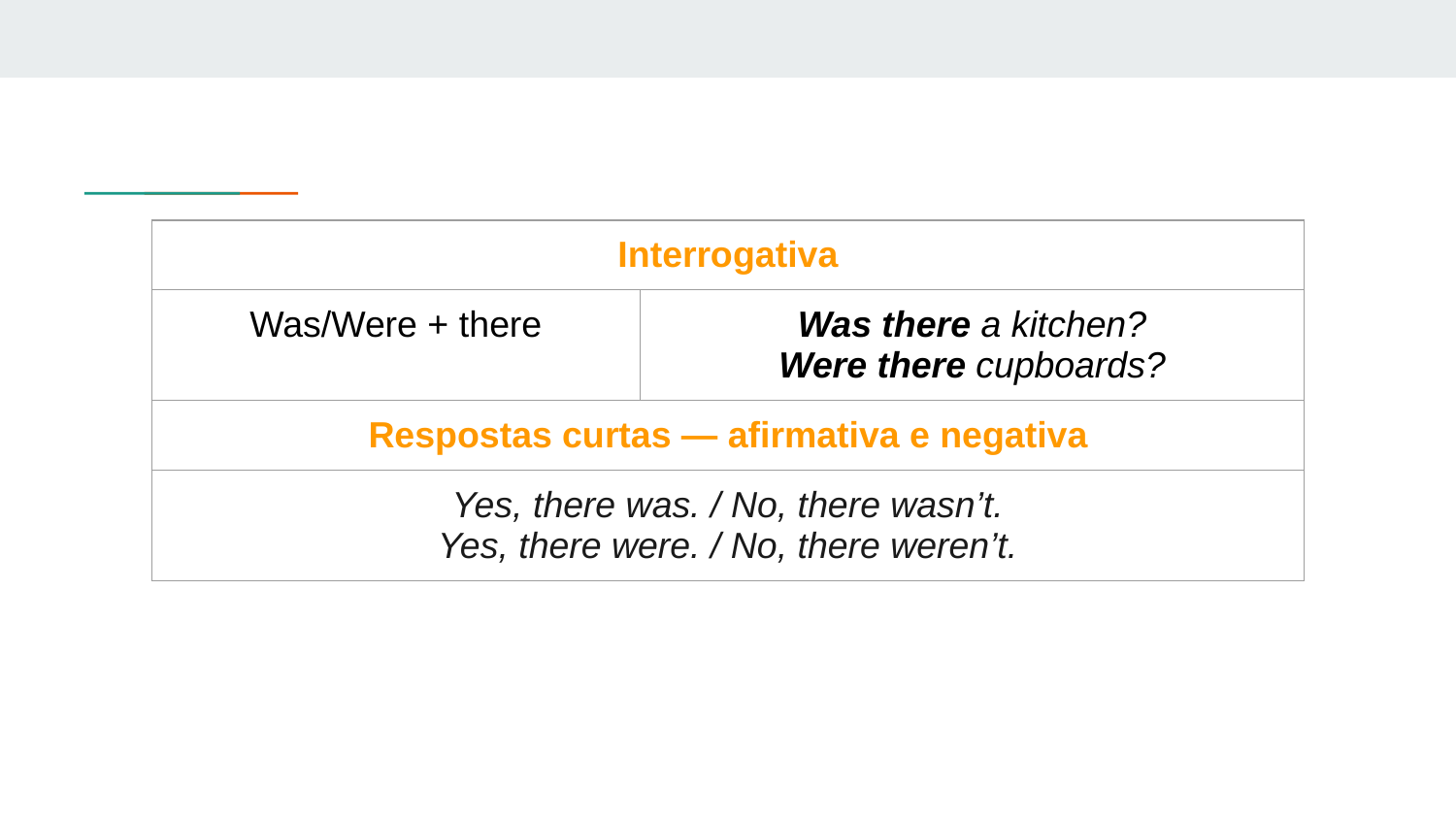

| Interrogativa |  |
| --- | --- |
| Was/Were + there | Was there a kitchen? Were there cupboards? |
| Respostas curtas — afirmativa e negativa |  |
| Yes, there was. / No, there wasn’t. Yes, there were. / No, there weren’t. |  |